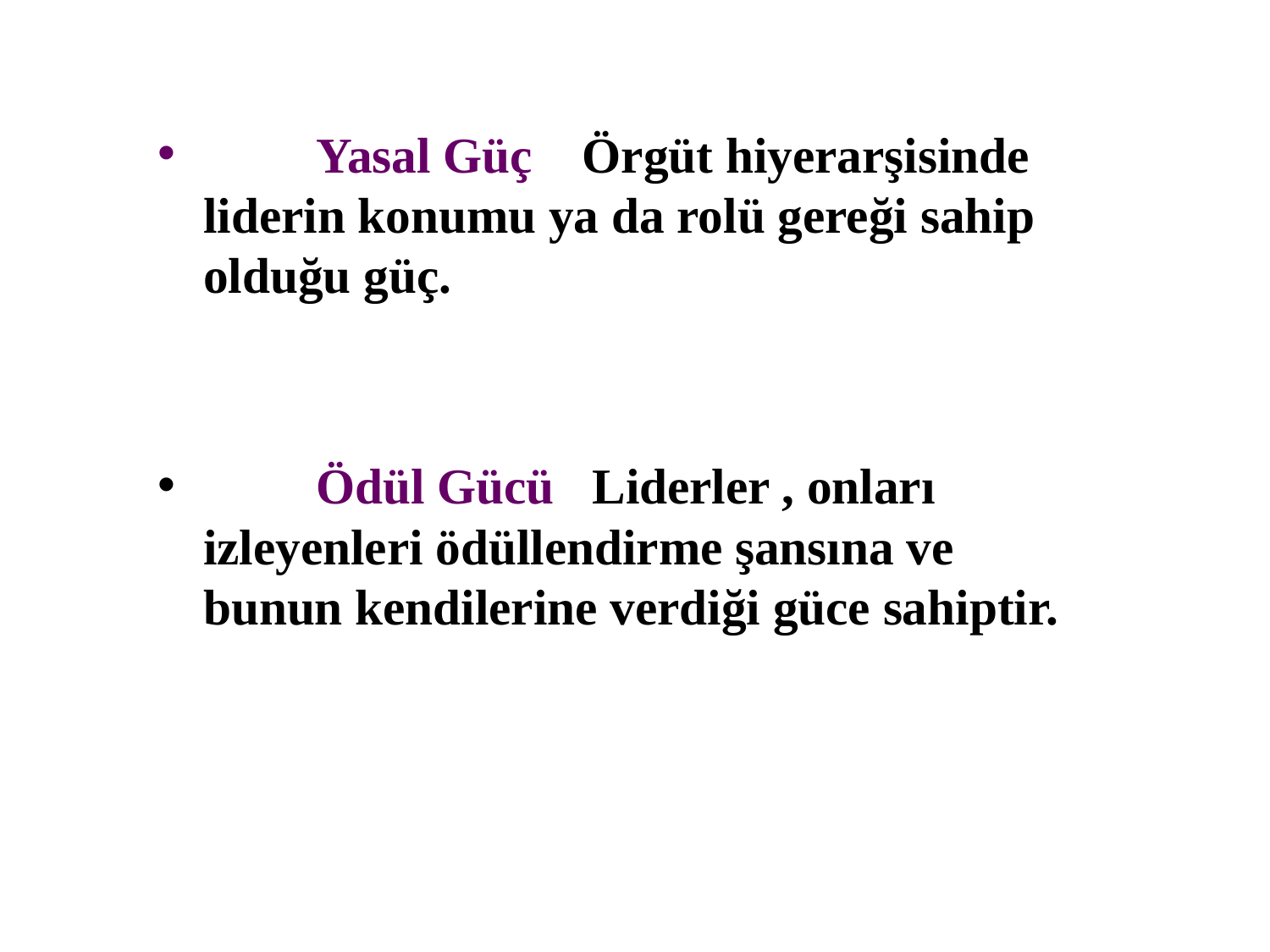

Yasal Güç    Örgüt hiyerarşisinde liderin konumu ya da rolü gereği sahip olduğu güç.

	Ödül Gücü   Liderler , onları izleyenleri ödüllendirme şansına ve bunun kendilerine verdiği güce sahiptir.